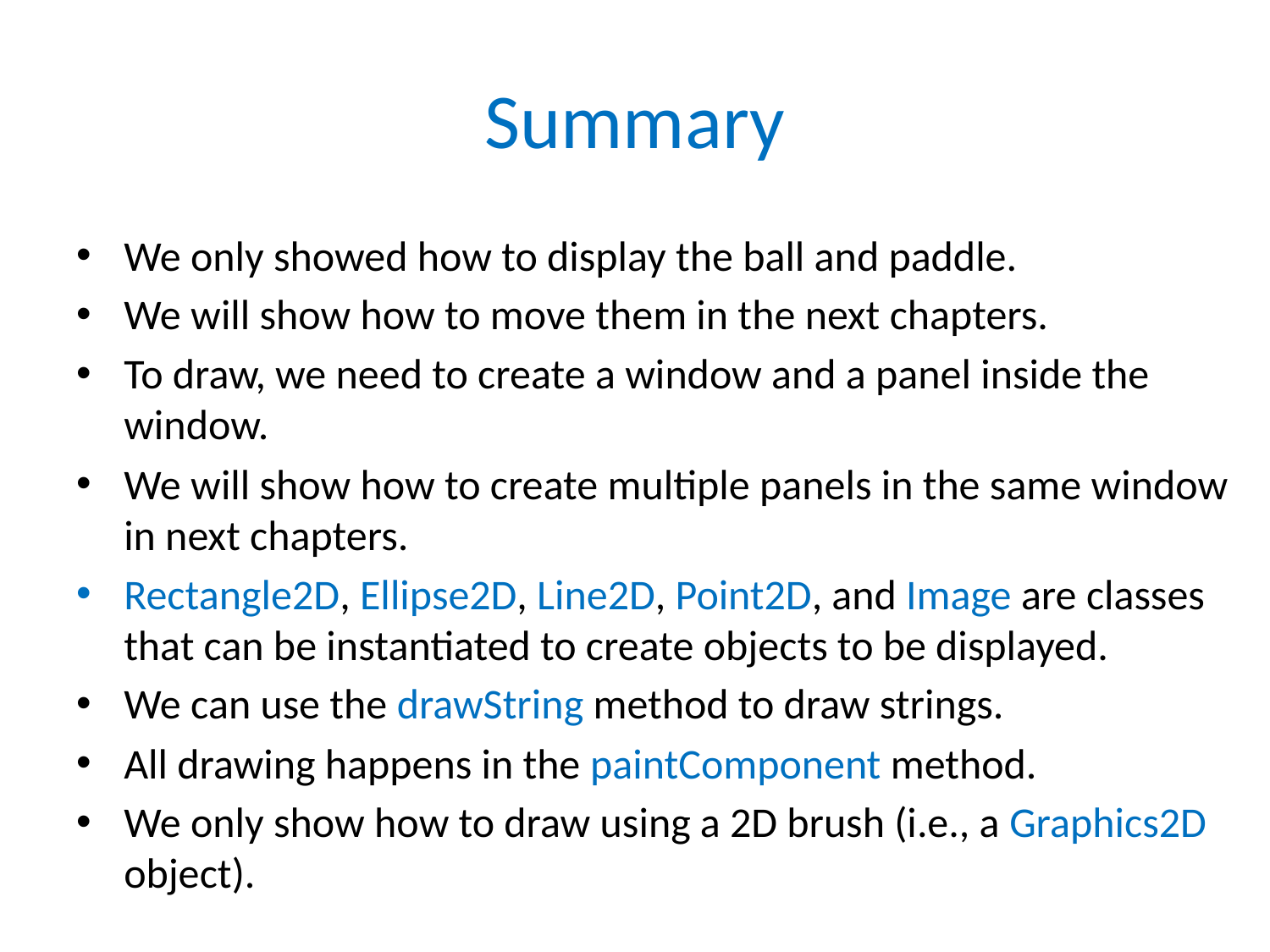

# Summary
We only showed how to display the ball and paddle.
We will show how to move them in the next chapters.
To draw, we need to create a window and a panel inside the window.
We will show how to create multiple panels in the same window in next chapters.
Rectangle2D, Ellipse2D, Line2D, Point2D, and Image are classes that can be instantiated to create objects to be displayed.
We can use the drawString method to draw strings.
All drawing happens in the paintComponent method.
We only show how to draw using a 2D brush (i.e., a Graphics2D object).